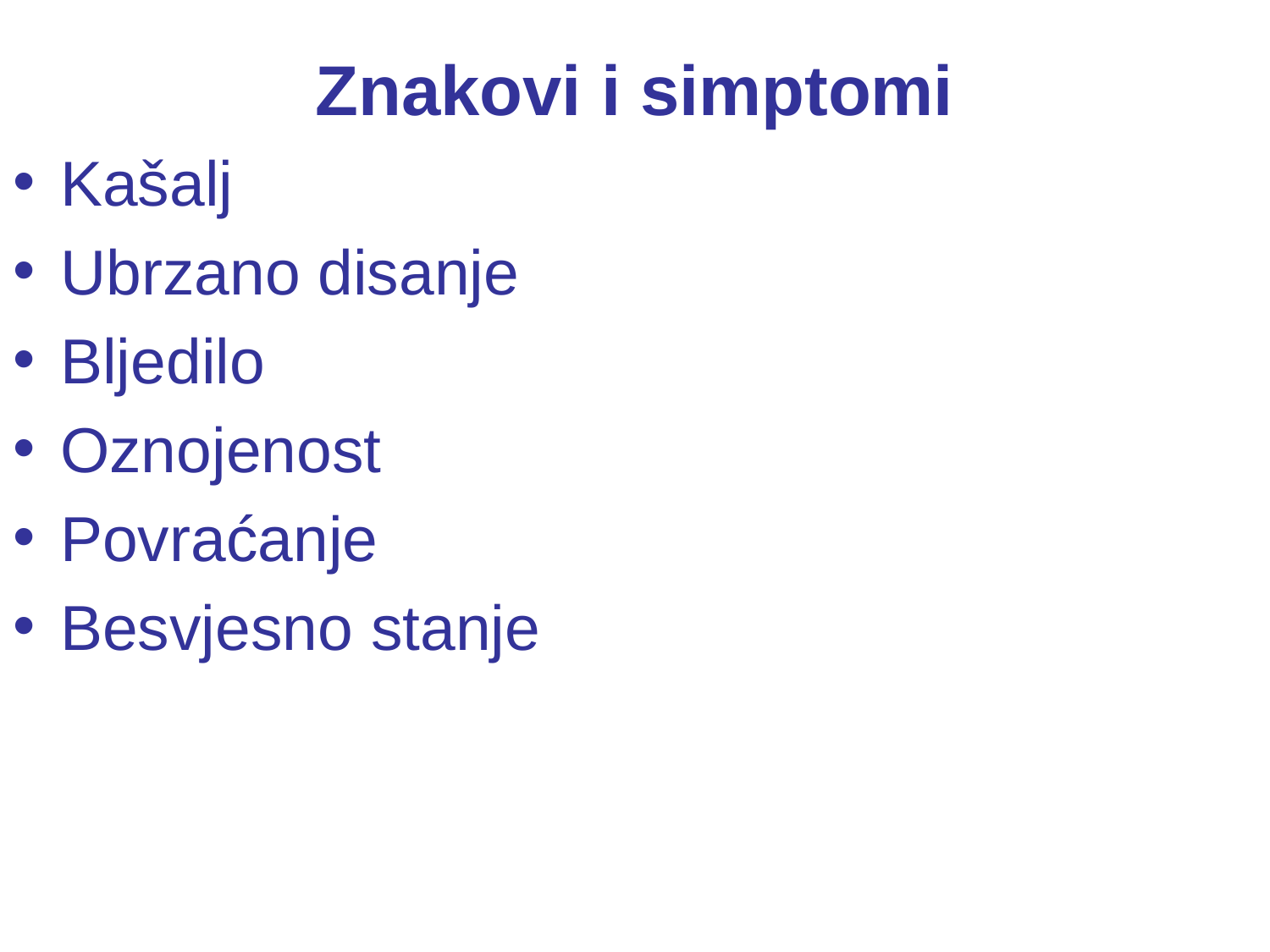

# Znakovi i simptomi
Kašalj
Ubrzano disanje
Bljedilo
Oznojenost
Povraćanje
Besvjesno stanje